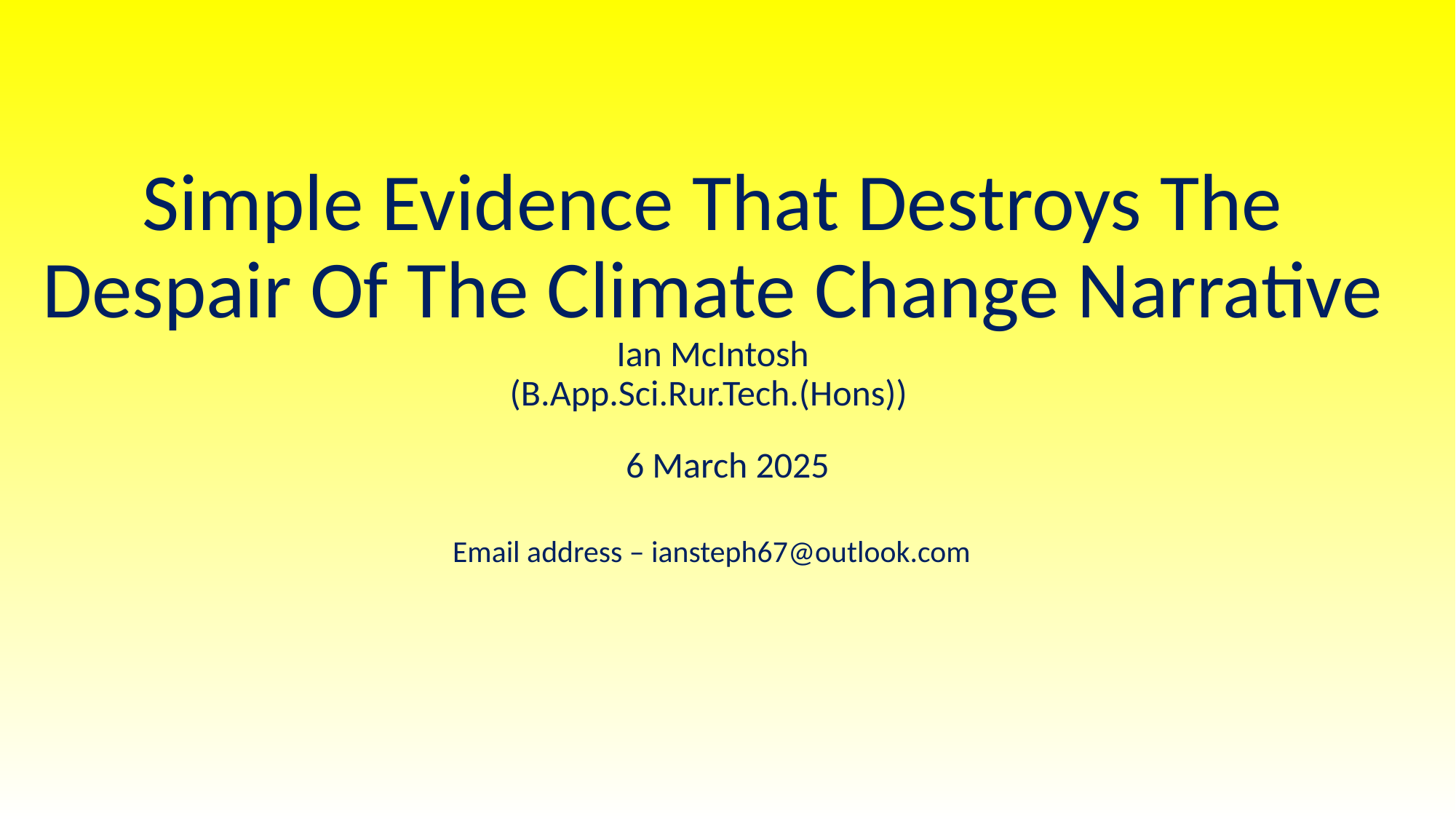

# Simple Evidence That Destroys The Despair Of The Climate Change Narrative Ian McIntosh (B.App.Sci.Rur.Tech.(Hons))
6 March 2025
Email address – iansteph67@outlook.com